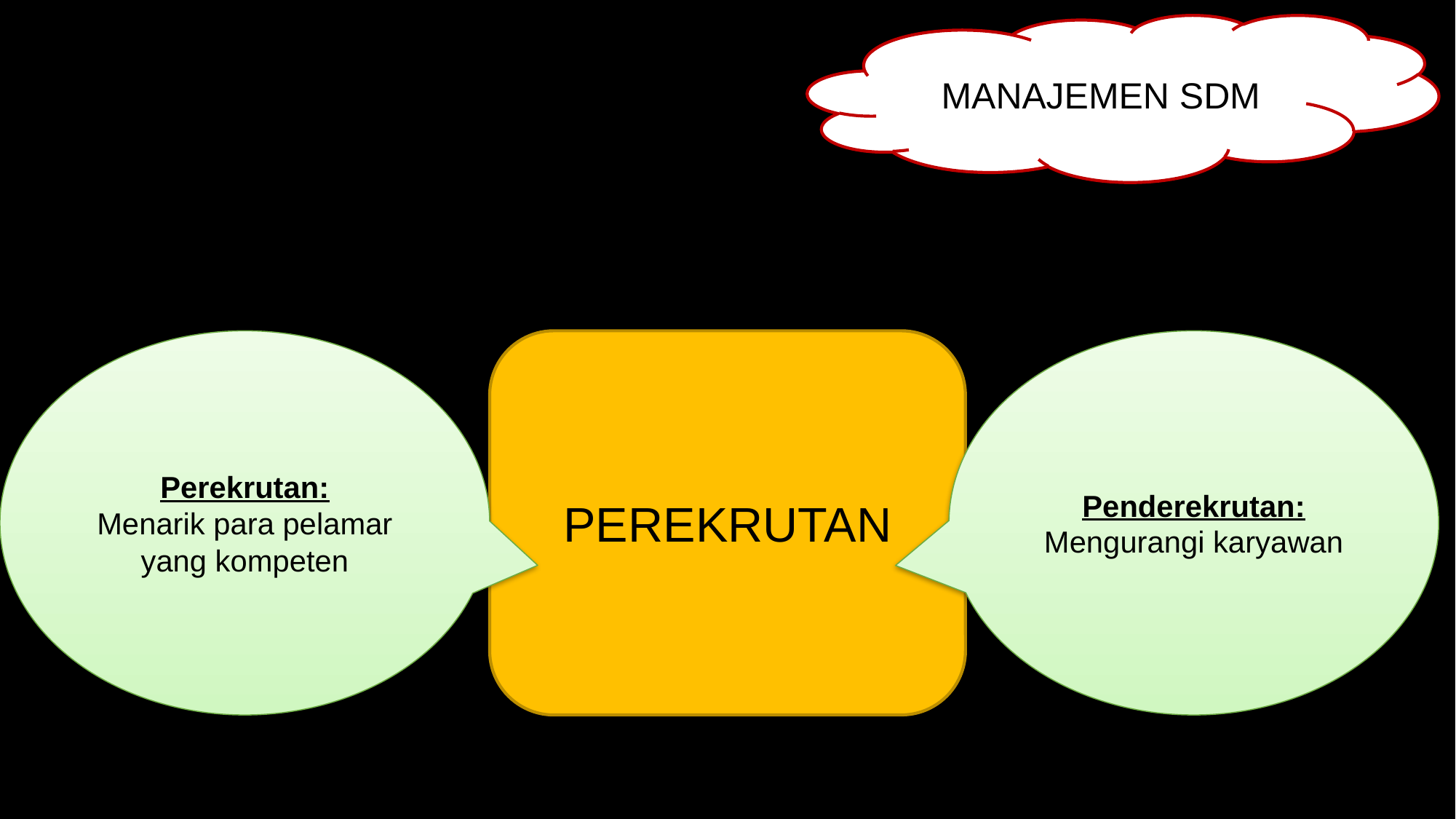

MANAJEMEN SDM
Perekrutan:
Menarik para pelamar yang kompeten
PEREKRUTAN
Penderekrutan:
Mengurangi karyawan